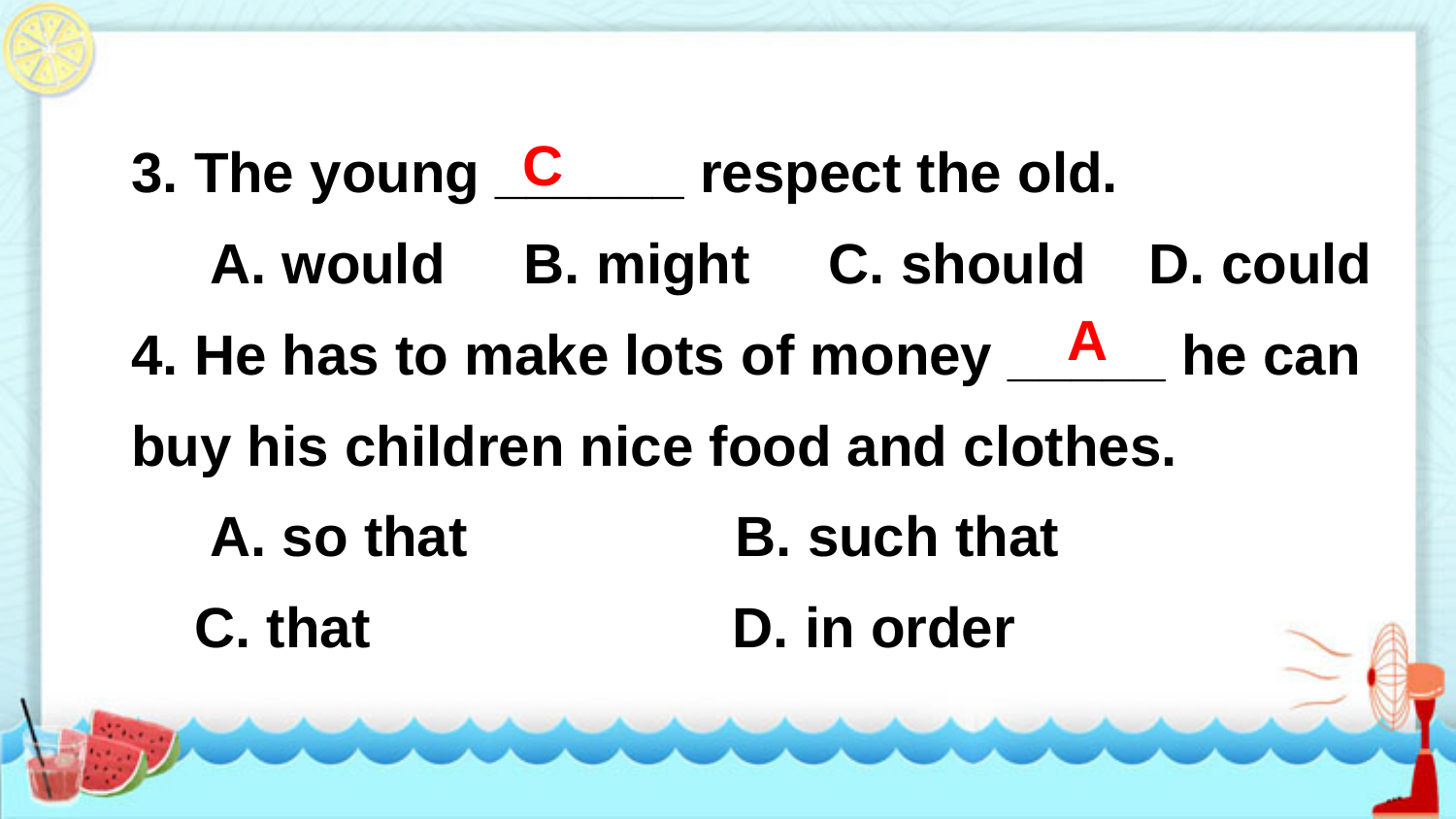

3. The young ______ respect the old.
     A. would     B. might     C. should    D. could
4. He has to make lots of money _____ he can buy his children nice food and clothes.
     A. so that                 B. such that
    C. that                       D. in order
C
A